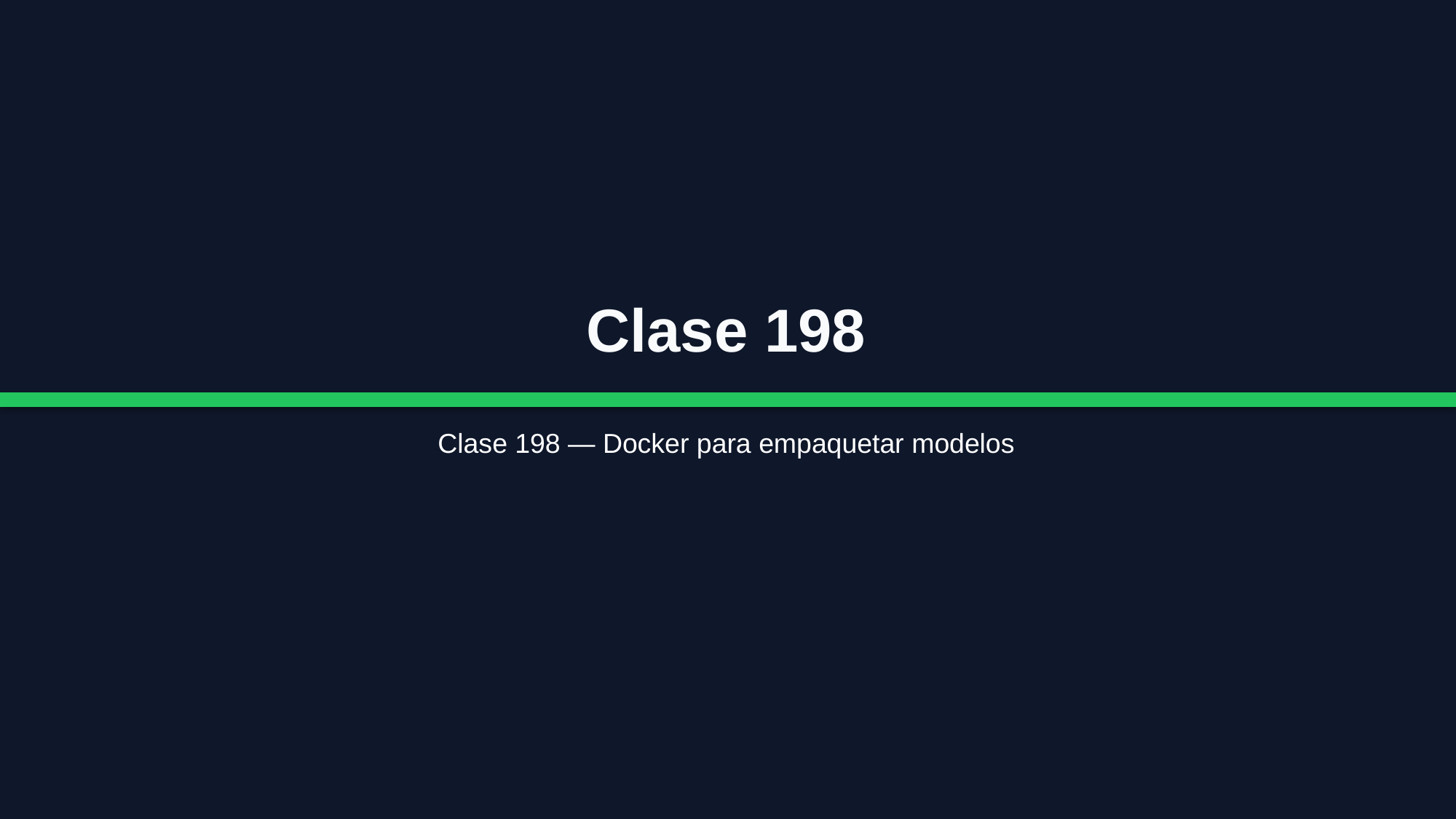

Clase 198

Clase 198 — Docker para empaquetar modelos